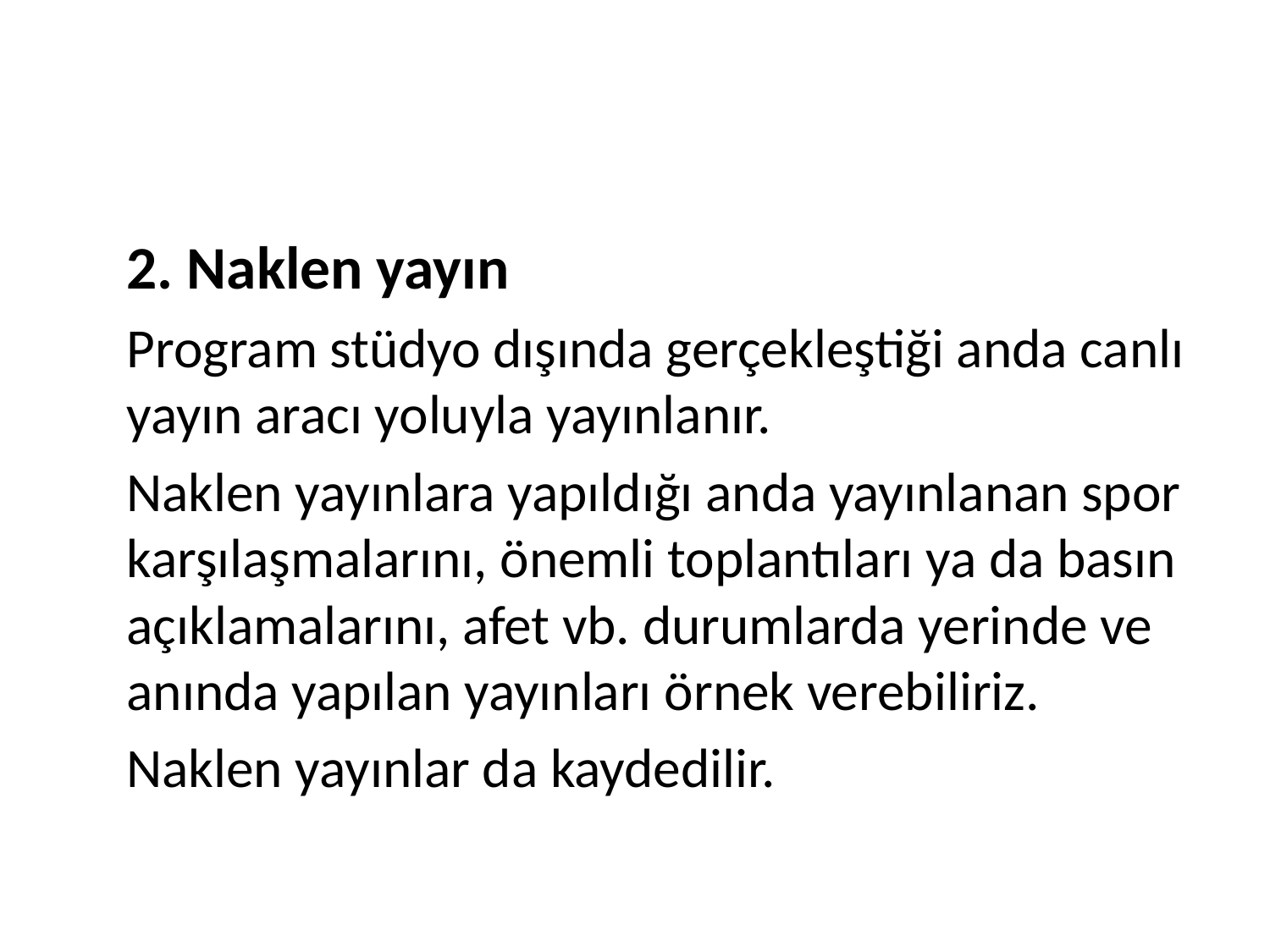

#
	2. Naklen yayın
	Program stüdyo dışında gerçekleştiği anda canlı yayın aracı yoluyla yayınlanır.
	Naklen yayınlara yapıldığı anda yayınlanan spor karşılaşmalarını, önemli toplantıları ya da basın açıklamalarını, afet vb. durumlarda yerinde ve anında yapılan yayınları örnek verebiliriz.
	Naklen yayınlar da kaydedilir.